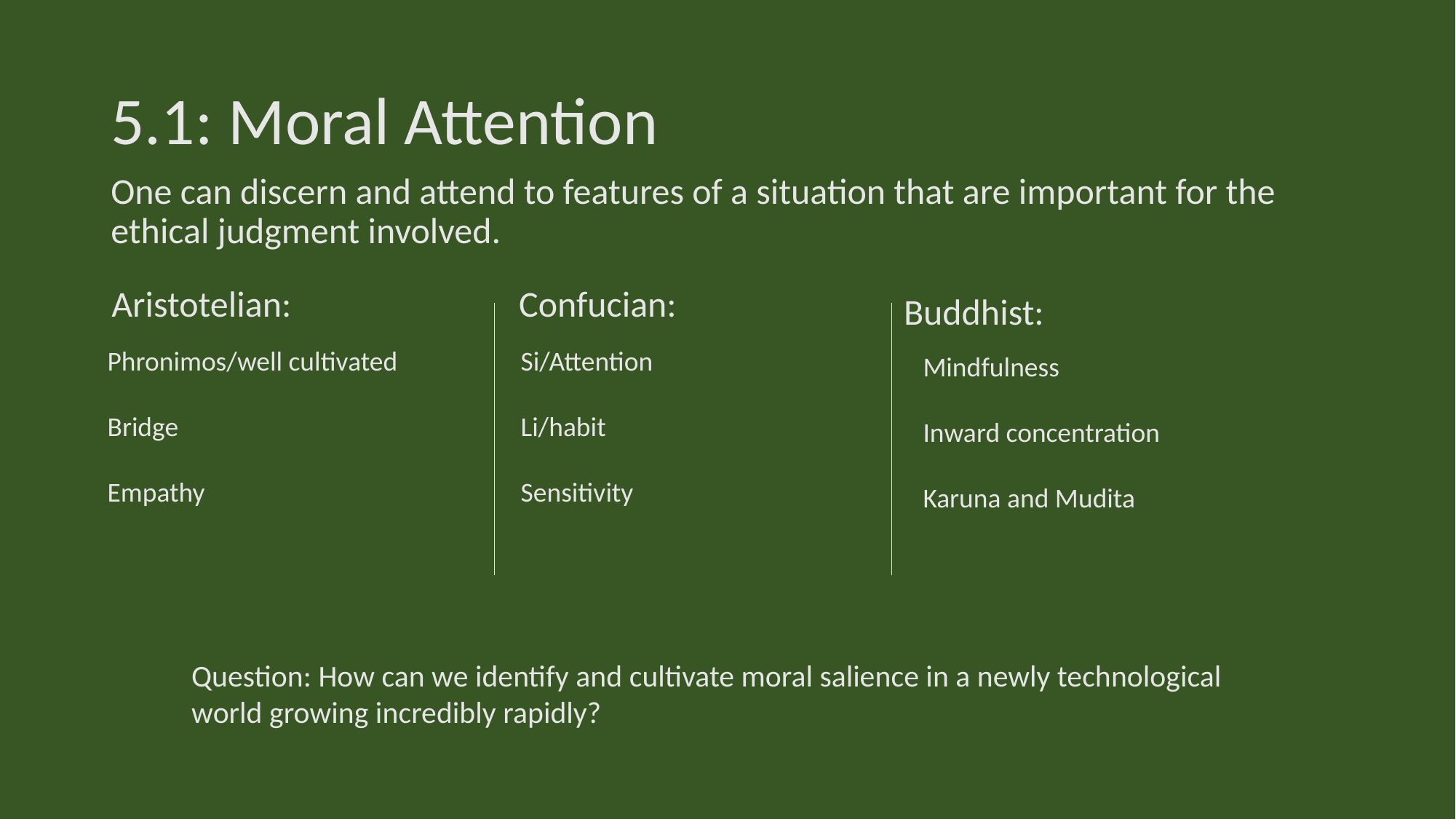

# 5.1: Moral Attention
One can discern and attend to features of a situation that are important for the ethical judgment involved.
Aristotelian:
Confucian:
Buddhist:
Phronimos/well cultivated

Bridge

Empathy
Si/Attention

Li/habit

Sensitivity
Mindfulness

Inward concentration

Karuna and Mudita
Question: How can we identify and cultivate moral salience in a newly technological world growing incredibly rapidly?